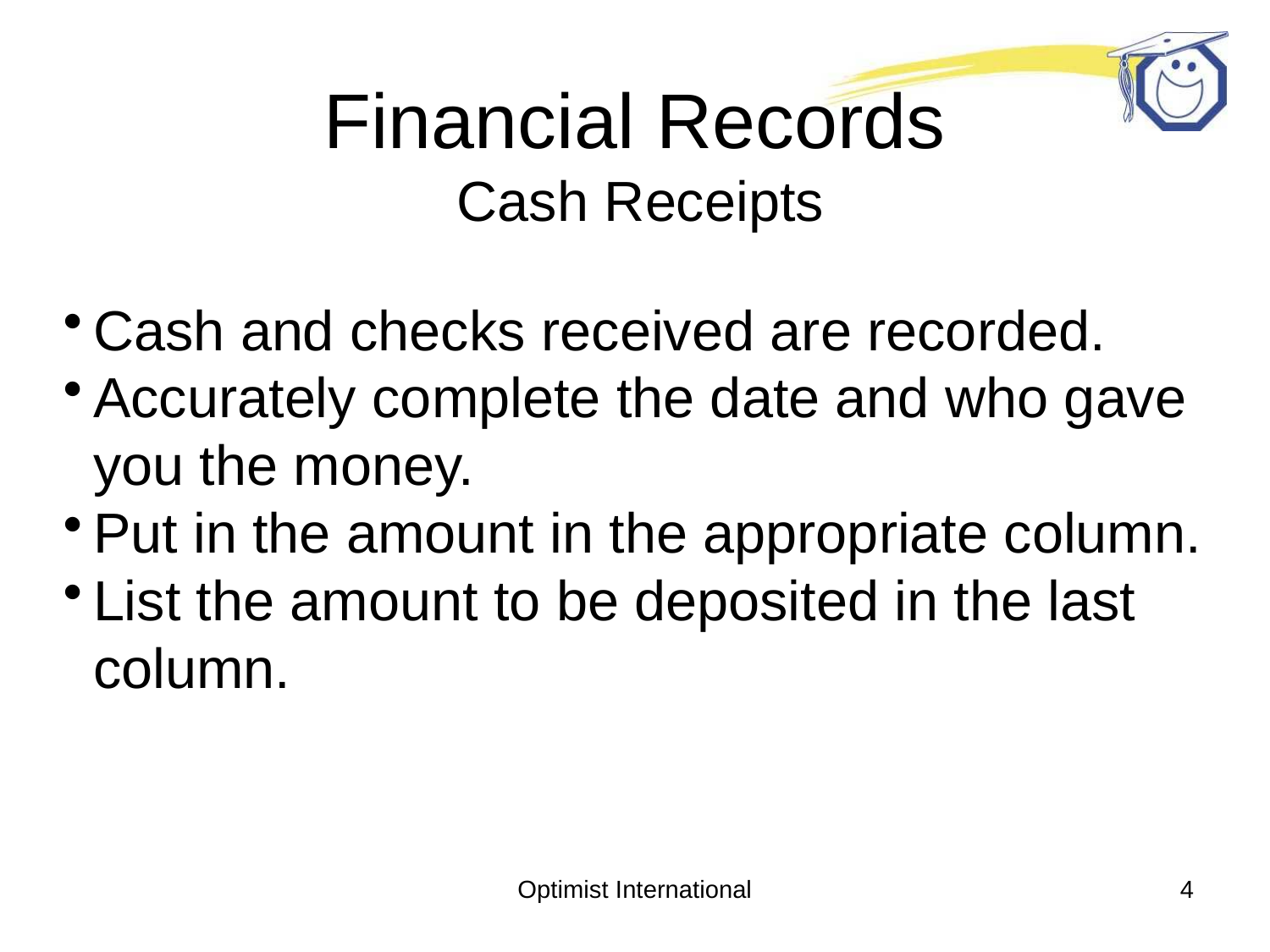

Financial Records
Cash Receipts

Cash and checks received are recorded.
Accurately complete the date and who gave you the money.
Put in the amount in the appropriate column.
List the amount to be deposited in the last column.

Optimist International
4